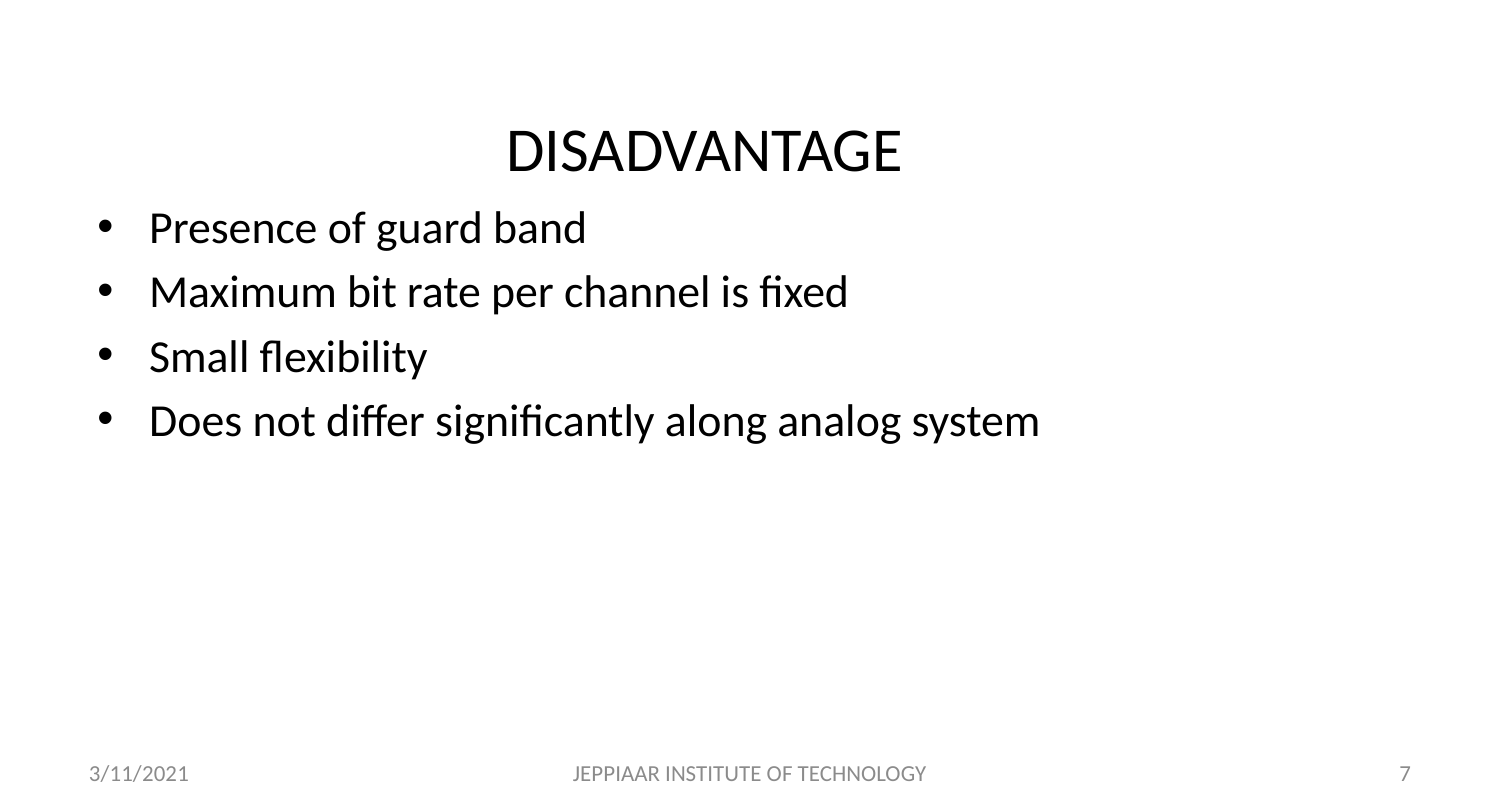

# DISADVANTAGE
Presence of guard band
Maximum bit rate per channel is fixed
Small flexibility
Does not differ significantly along analog system

3/11/2021
JEPPIAAR INSTITUTE OF TECHNOLOGY
7